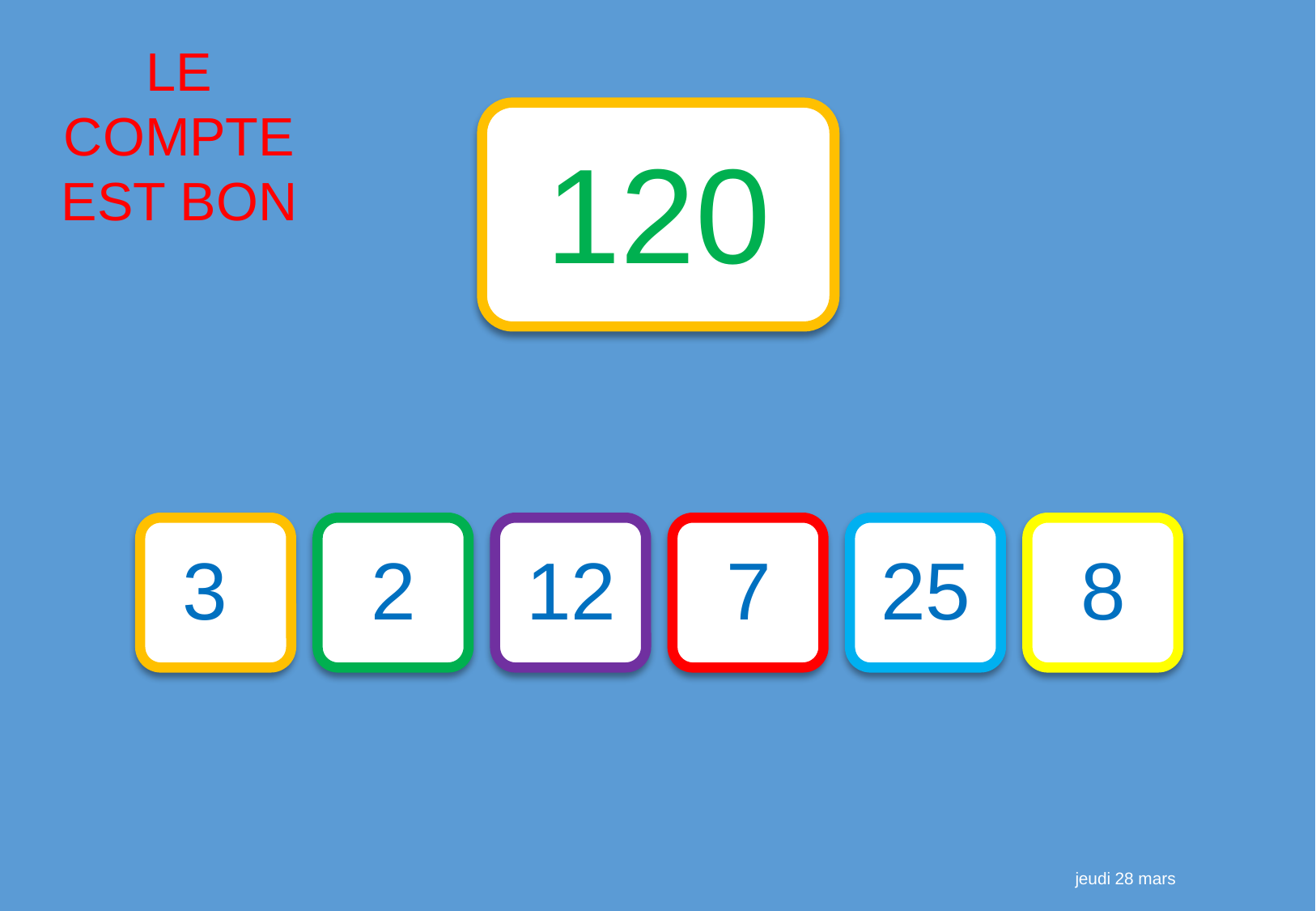

120
3
2
12
7
25
8
jeudi 28 mars